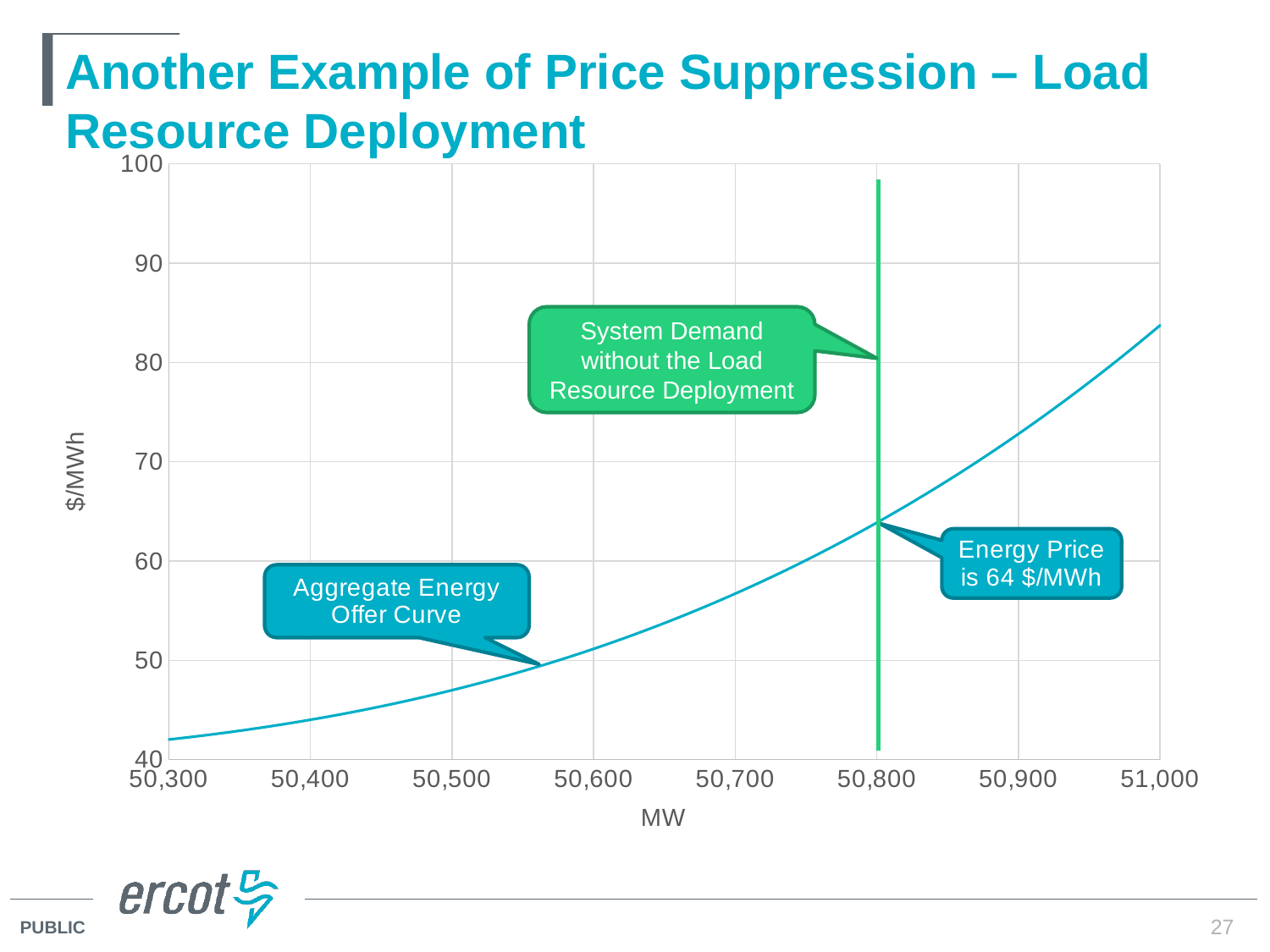

# Another Example of Price Suppression – Load Resource Deployment

### Chart

| Category | Price - With RUCed Resource LSL |
|---|---|
System Demand without the Load Resource Deployment
27